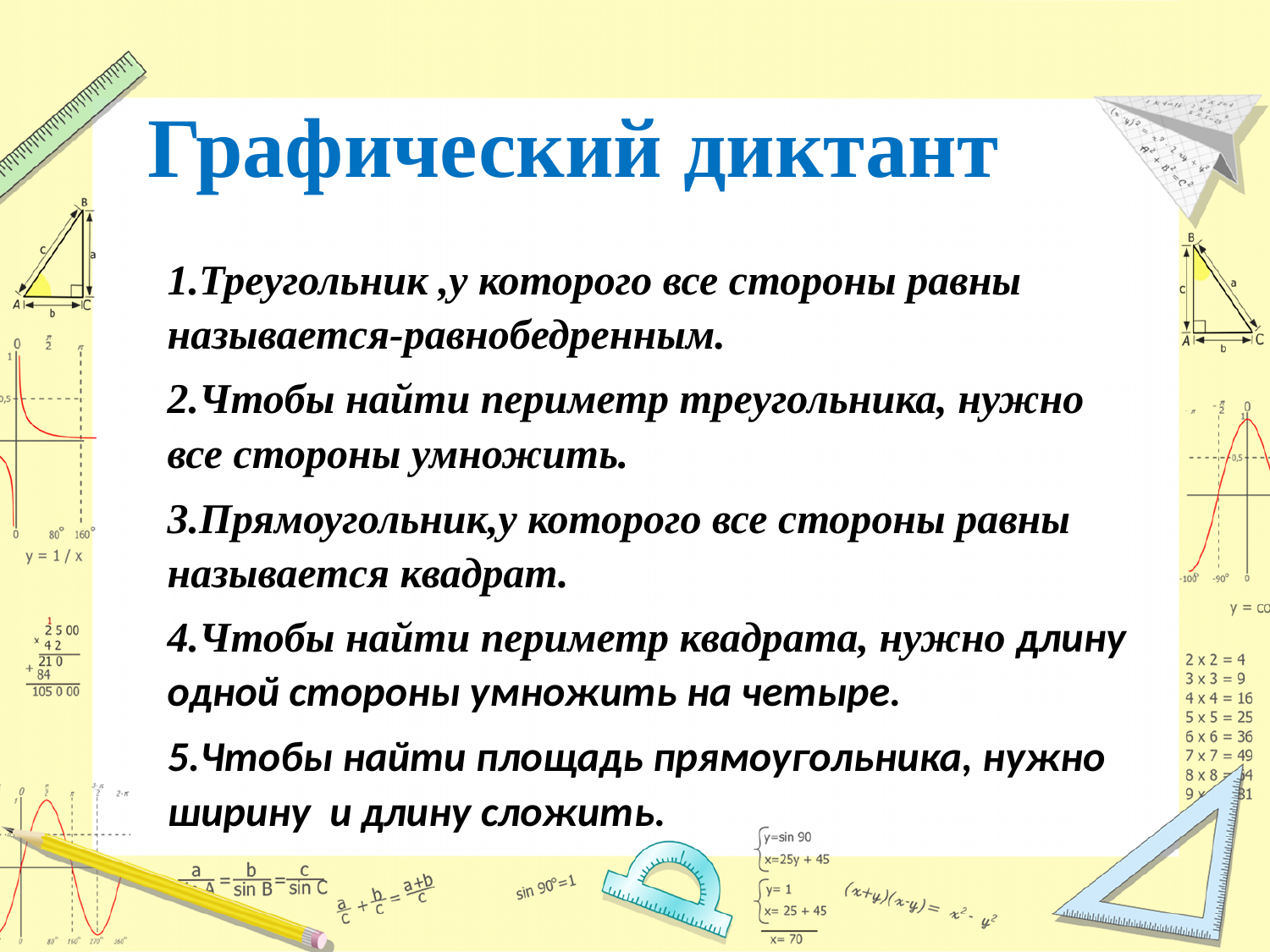

Графический диктант
1.Треугольник ,у которого все стороны равны называется-равнобедренным.
2.Чтобы найти периметр треугольника, нужно  все стороны умножить.
3.Прямоугольник,у которого все стороны равны называется квадрат.
4.Чтобы найти периметр квадрата, нужно длину одной стороны умножить на четыре.
5.Чтобы найти площадь прямоугольника, нужно ширину  и длину сложить.